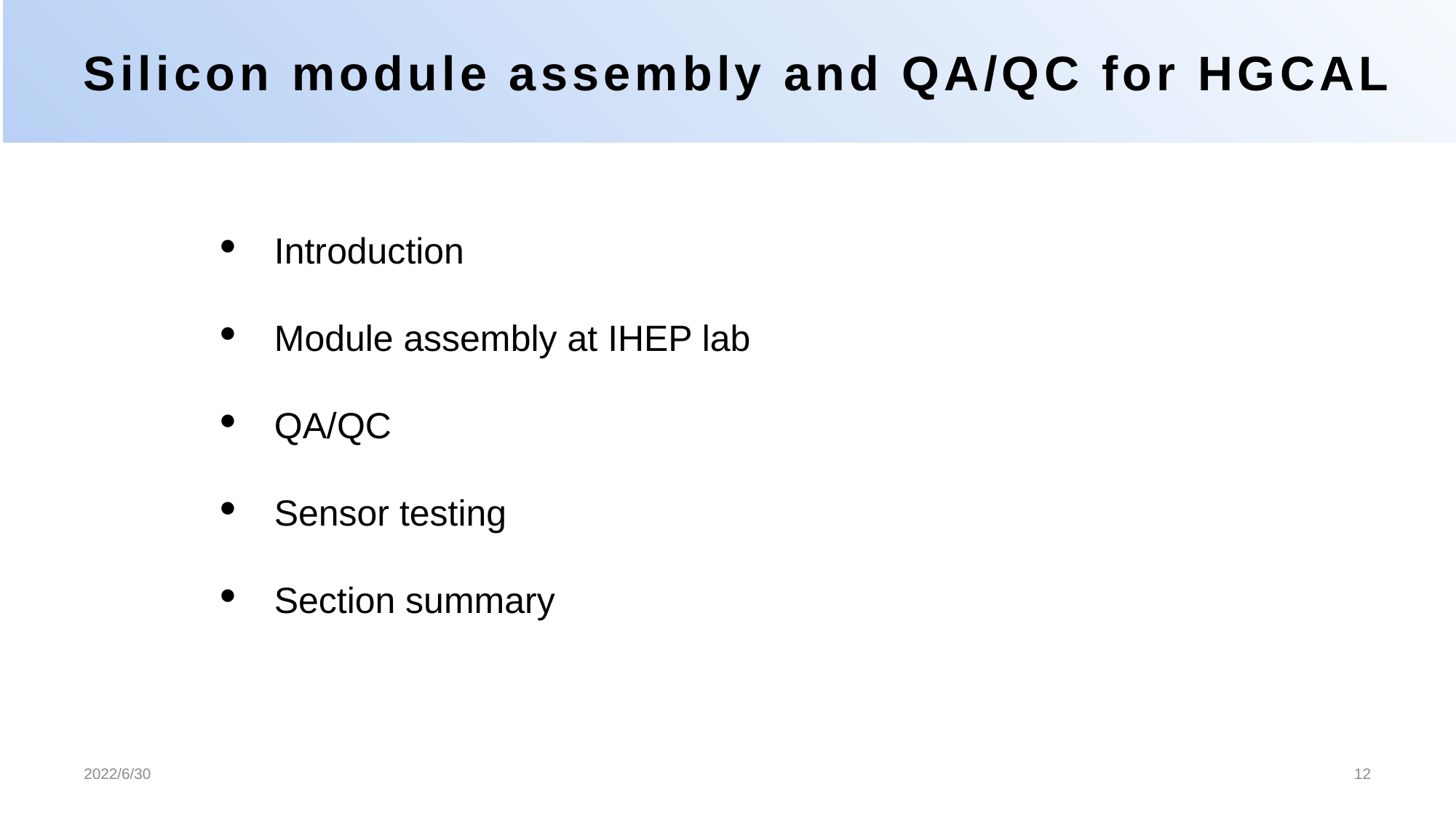

# Silicon module assembly and QA/QC for HGCAL

Introduction

Module assembly at IHEP lab

QA/QC

Sensor testing

Section summary

2022/6/30

12